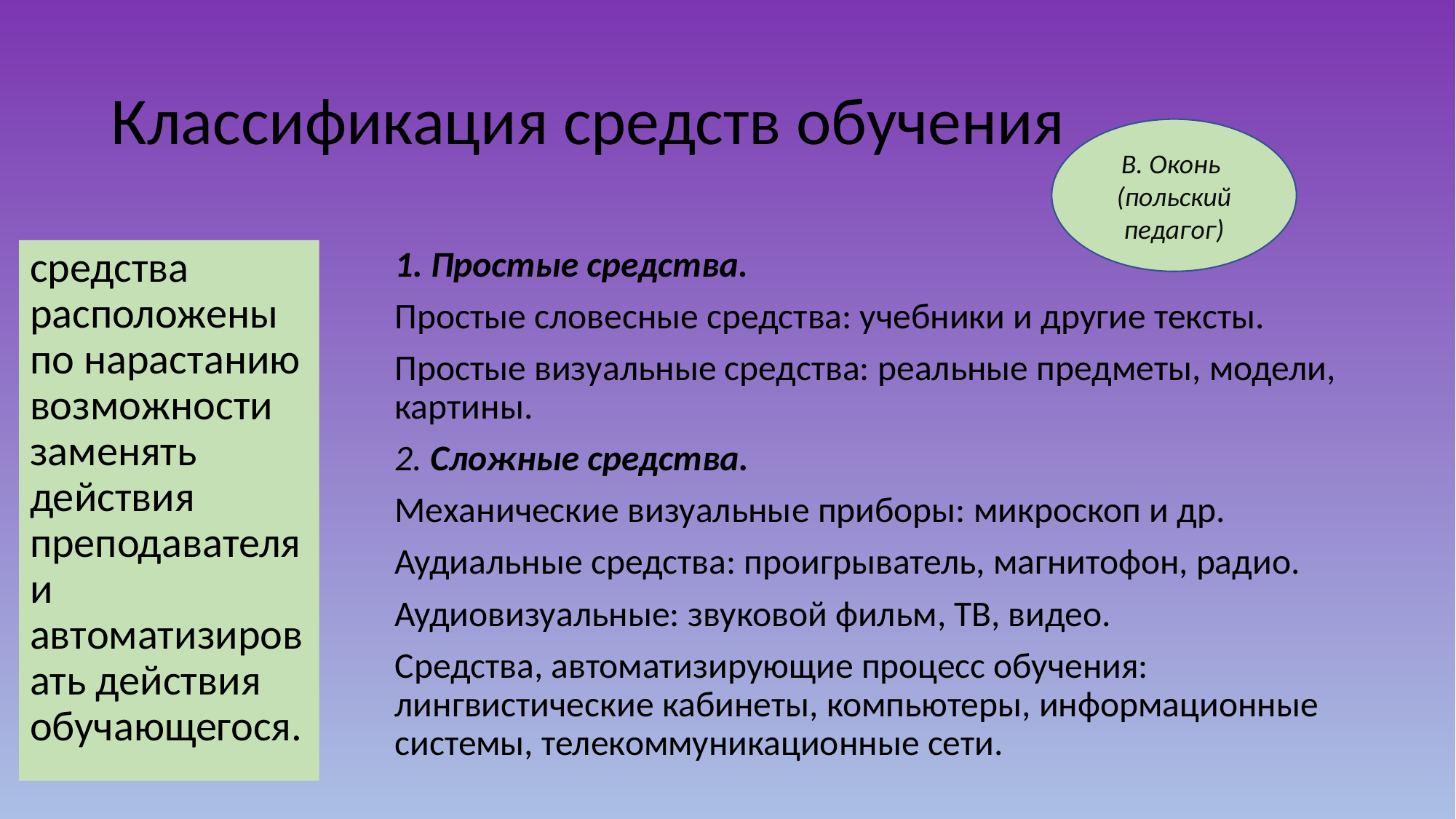

# Классификация средств обучения
В. Оконь  (польский педагог)
1. Простые средства.
Простые словесные средства: учебники и другие тексты.
Простые визуальные средства: реальные предметы, модели, картины.
2. Сложные средства.
Механические визуальные приборы: микроскоп и др.
Аудиальные средства: проигрыватель, магнитофон, радио.
Аудиовизуальные: звуковой фильм, ТВ, видео.
Средства, автоматизирующие процесс обучения: лингвистические кабинеты, компьютеры, информационные системы, телекоммуникационные сети.

средства расположены по нарастанию возможности заменять действия преподавателя и автоматизировать действия обучающегося.